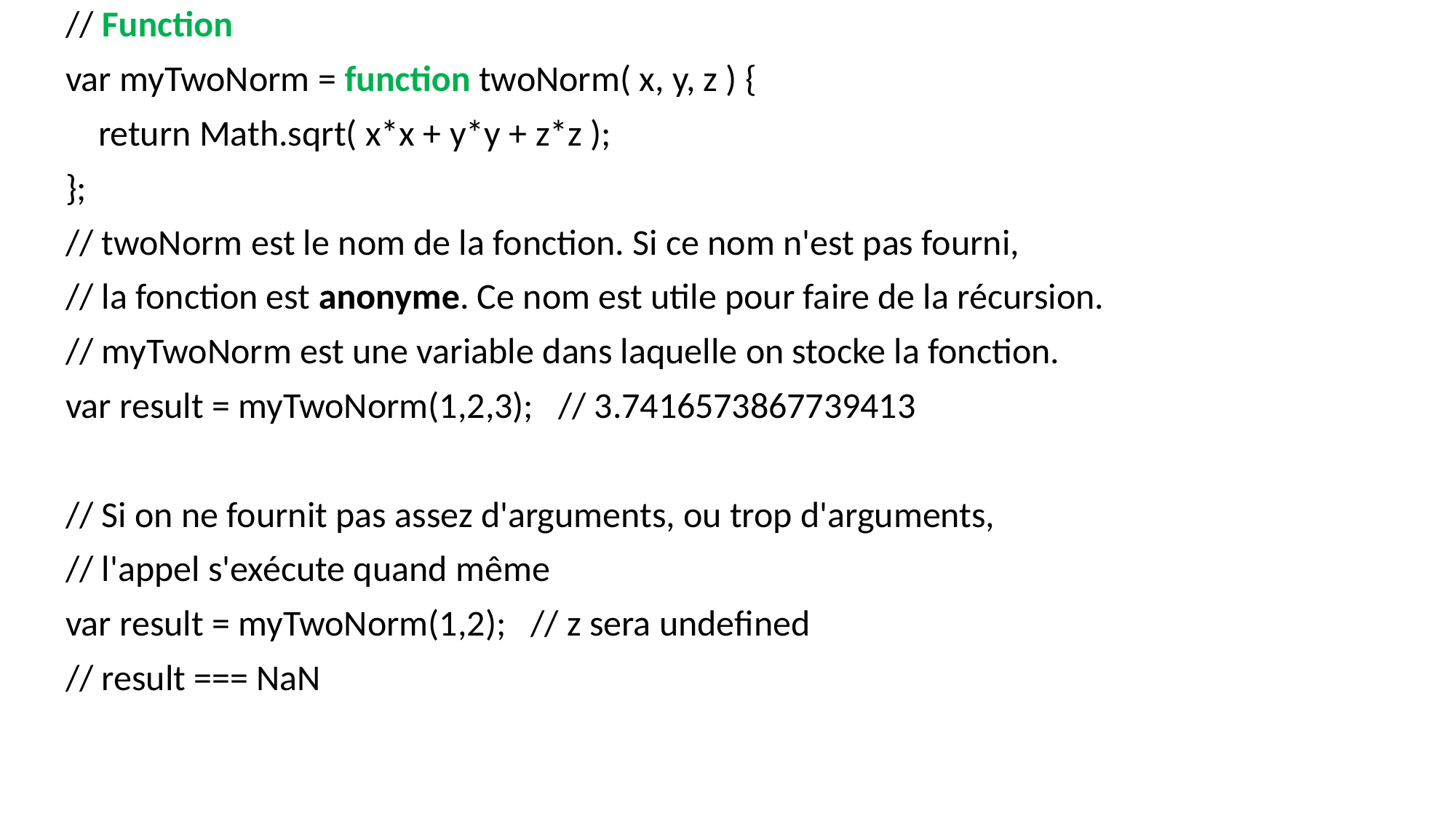

// Function
var myTwoNorm = function twoNorm( x, y, z ) {
    return Math.sqrt( x*x + y*y + z*z );
};
// twoNorm est le nom de la fonction. Si ce nom n'est pas fourni,
// la fonction est anonyme. Ce nom est utile pour faire de la récursion.
// myTwoNorm est une variable dans laquelle on stocke la fonction.
var result = myTwoNorm(1,2,3);   // 3.7416573867739413

// Si on ne fournit pas assez d'arguments, ou trop d'arguments,
// l'appel s'exécute quand même
var result = myTwoNorm(1,2);   // z sera undefined
// result === NaN